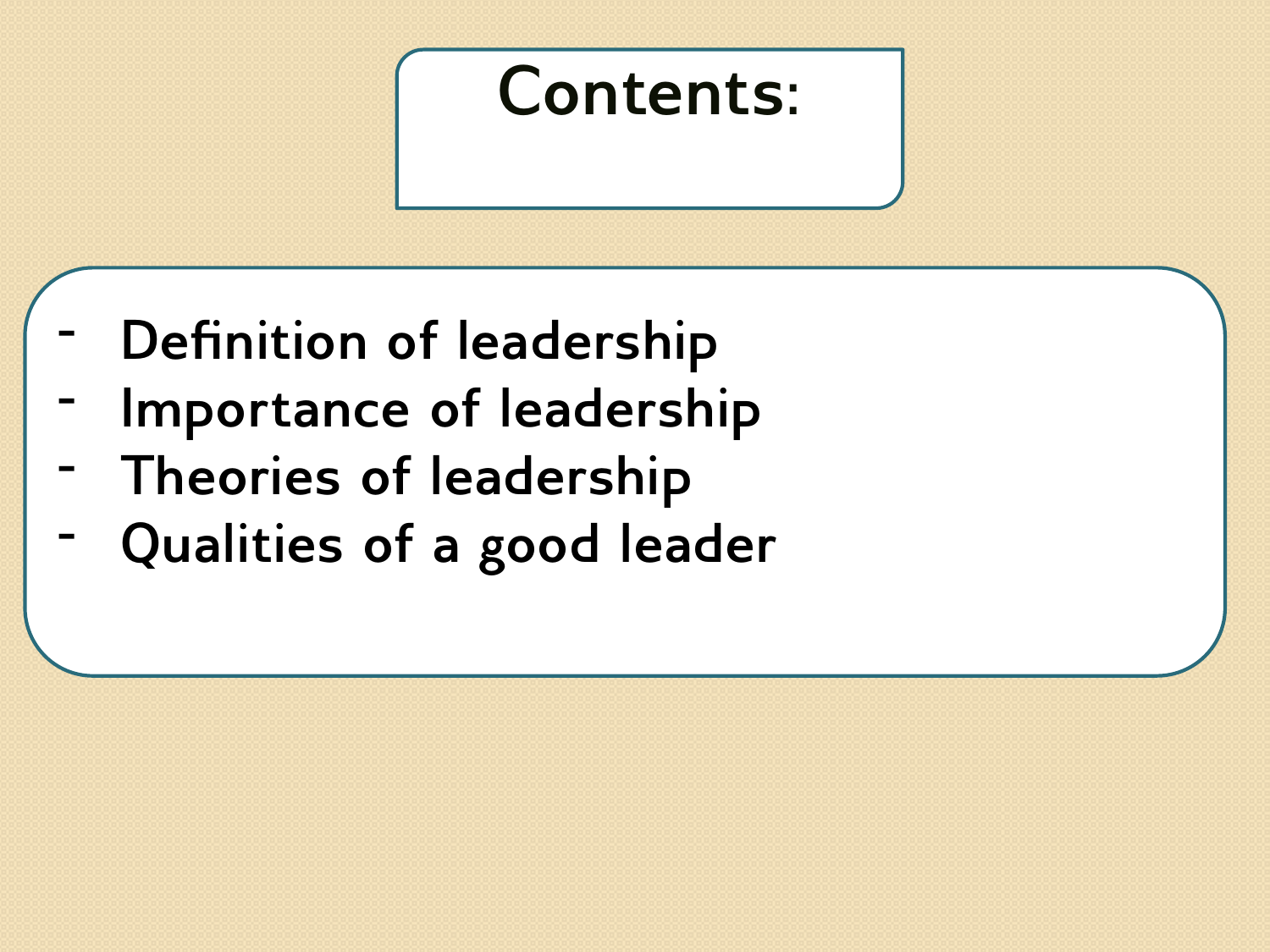

Contents:

Definition of leadership
Importance of leadership
Theories of leadership
Qualities of a good leader

3